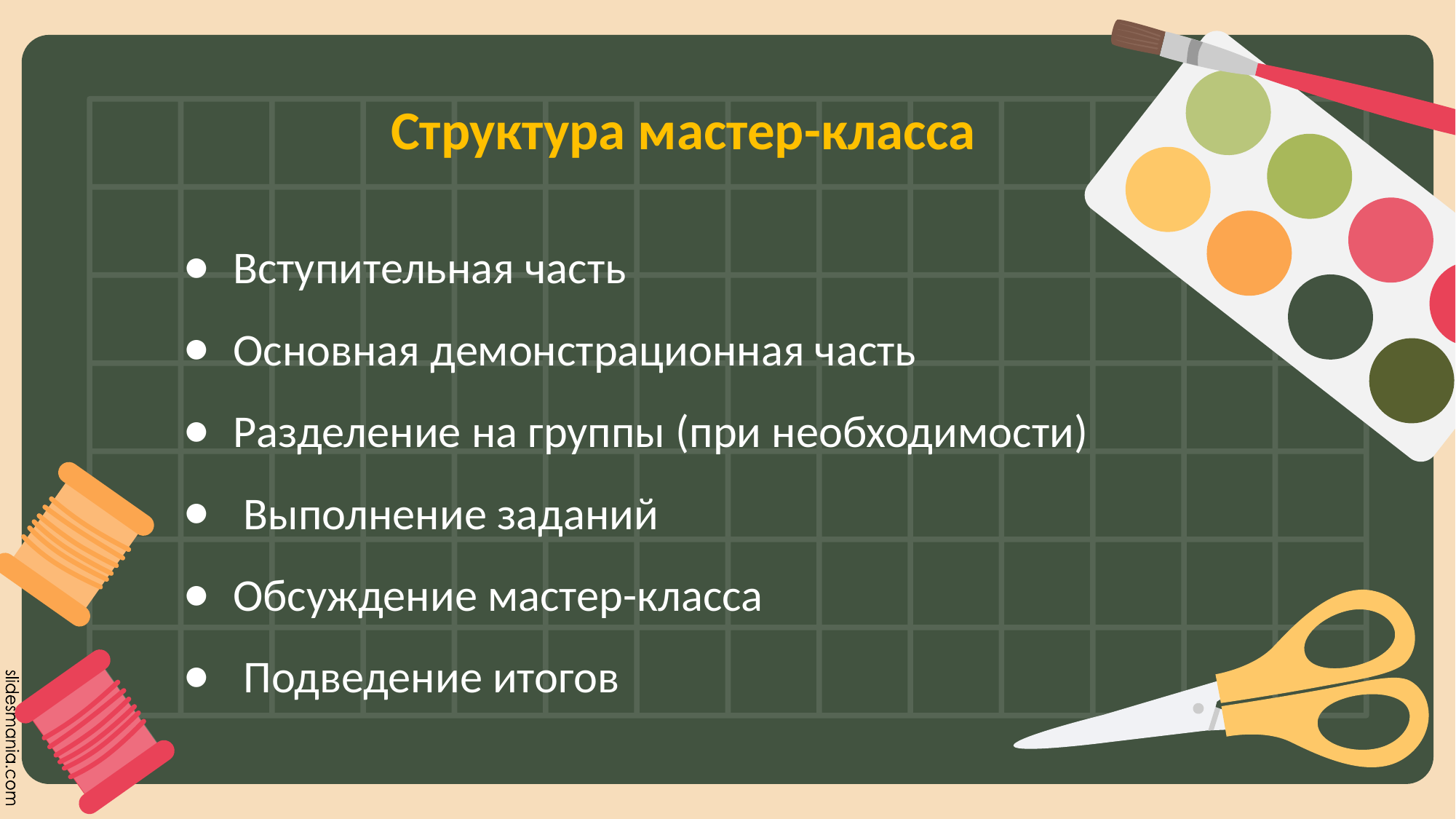

# Структура мастер-класса
Вступительная часть
Основная демонстрационная часть
Разделение на группы (при необходимости)
 Выполнение заданий
Обсуждение мастер-класса
 Подведение итогов